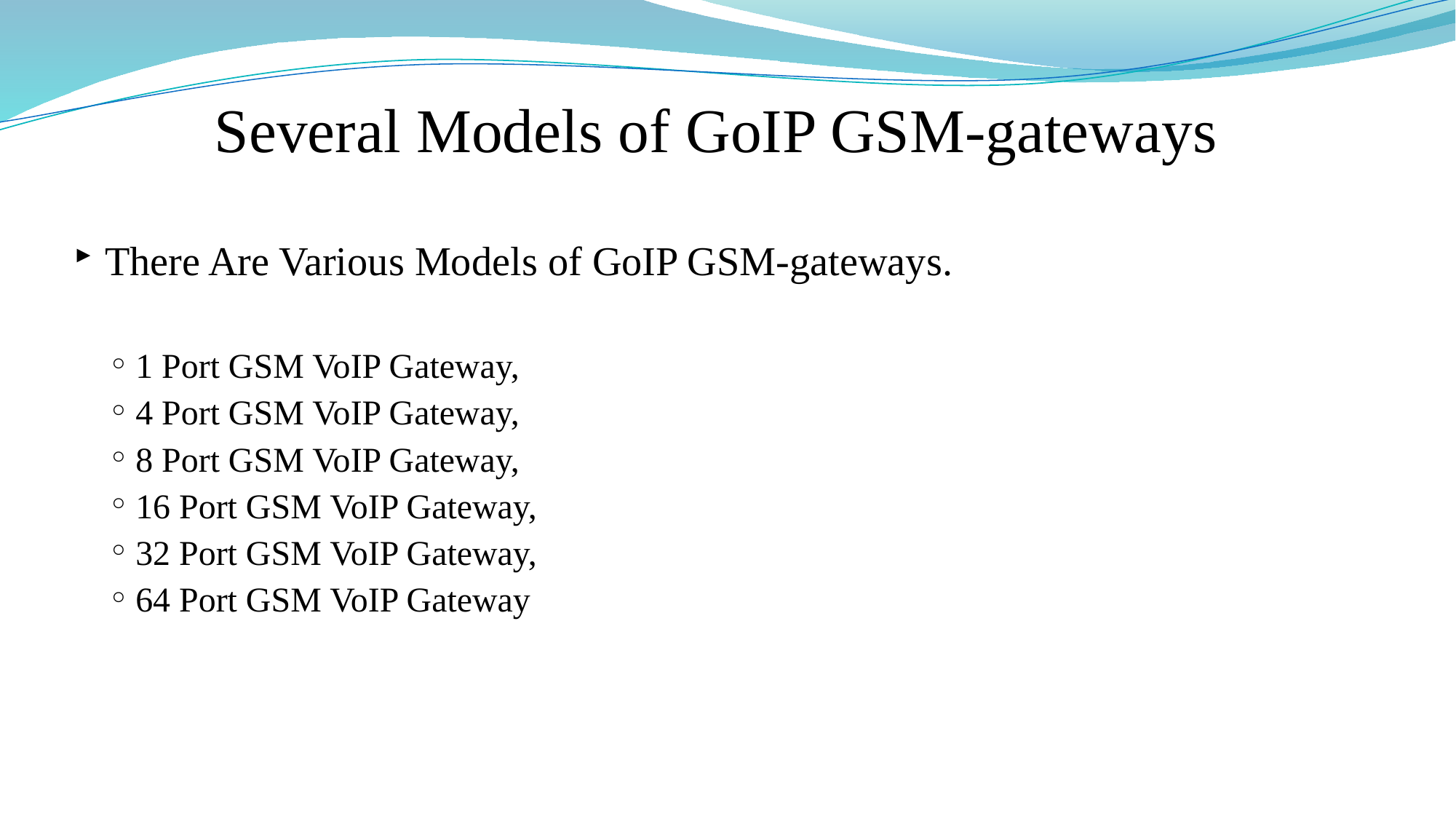

Several Models of GoIP GSM-gateways
There Are Various Models of GoIP GSM-gateways.

1 Port GSM VoIP Gateway,
4 Port GSM VoIP Gateway,
8 Port GSM VoIP Gateway,
16 Port GSM VoIP Gateway,
32 Port GSM VoIP Gateway,
64 Port GSM VoIP Gateway